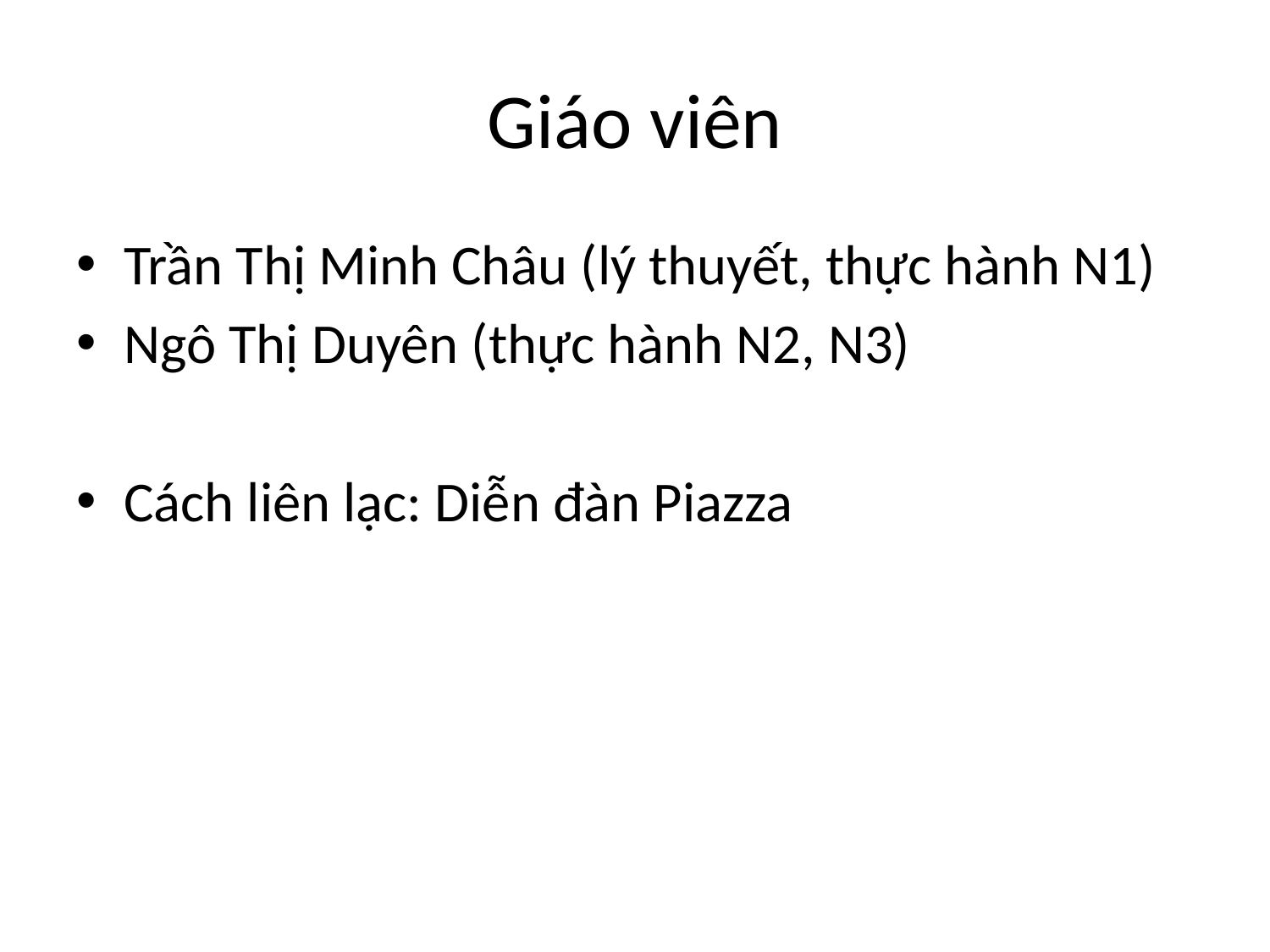

# Giáo viên
Trần Thị Minh Châu (lý thuyết, thực hành N1)
Ngô Thị Duyên (thực hành N2, N3)

Cách liên lạc: Diễn đàn Piazza